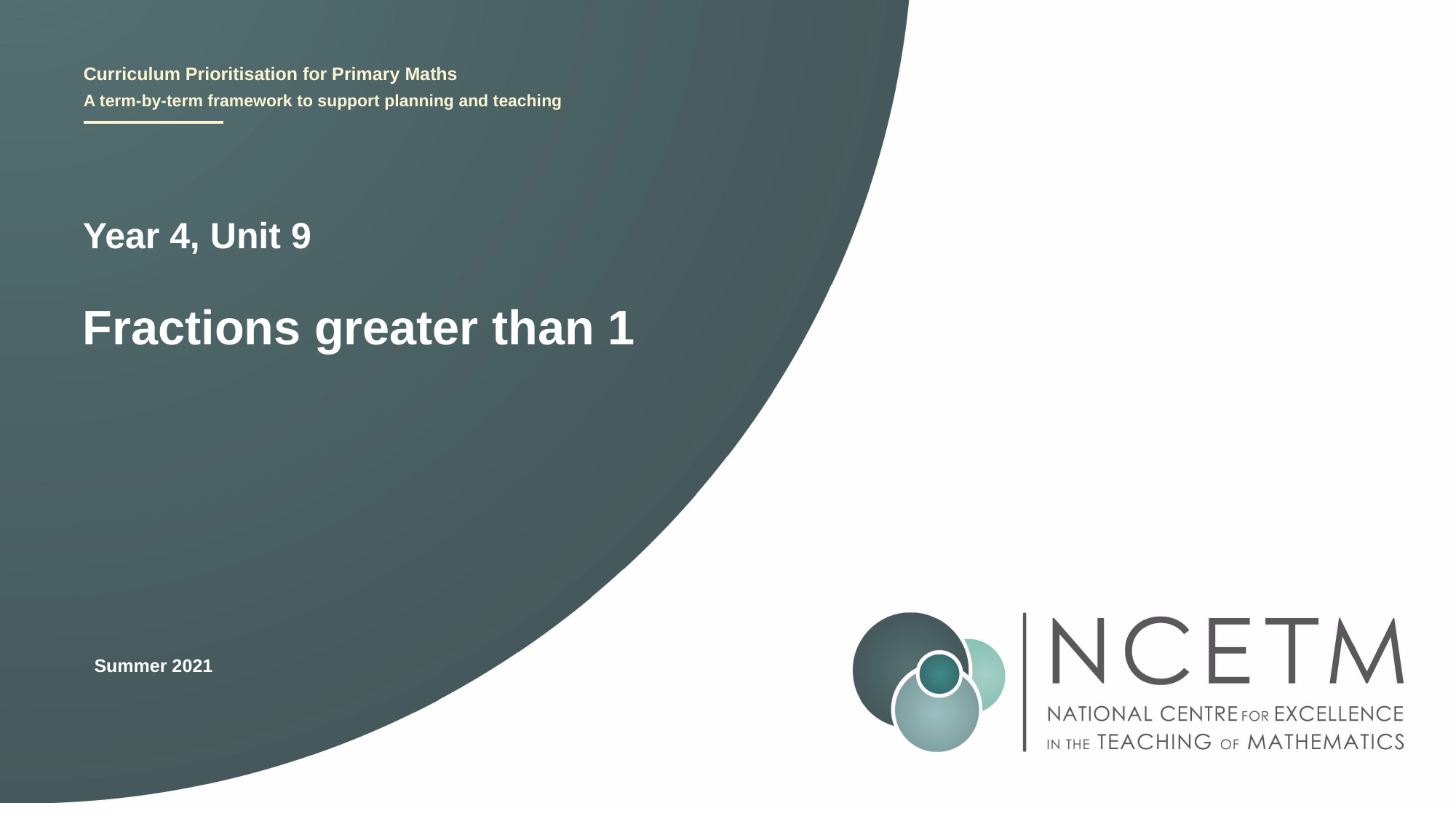

Year 4, Unit 9
Fractions greater than 1